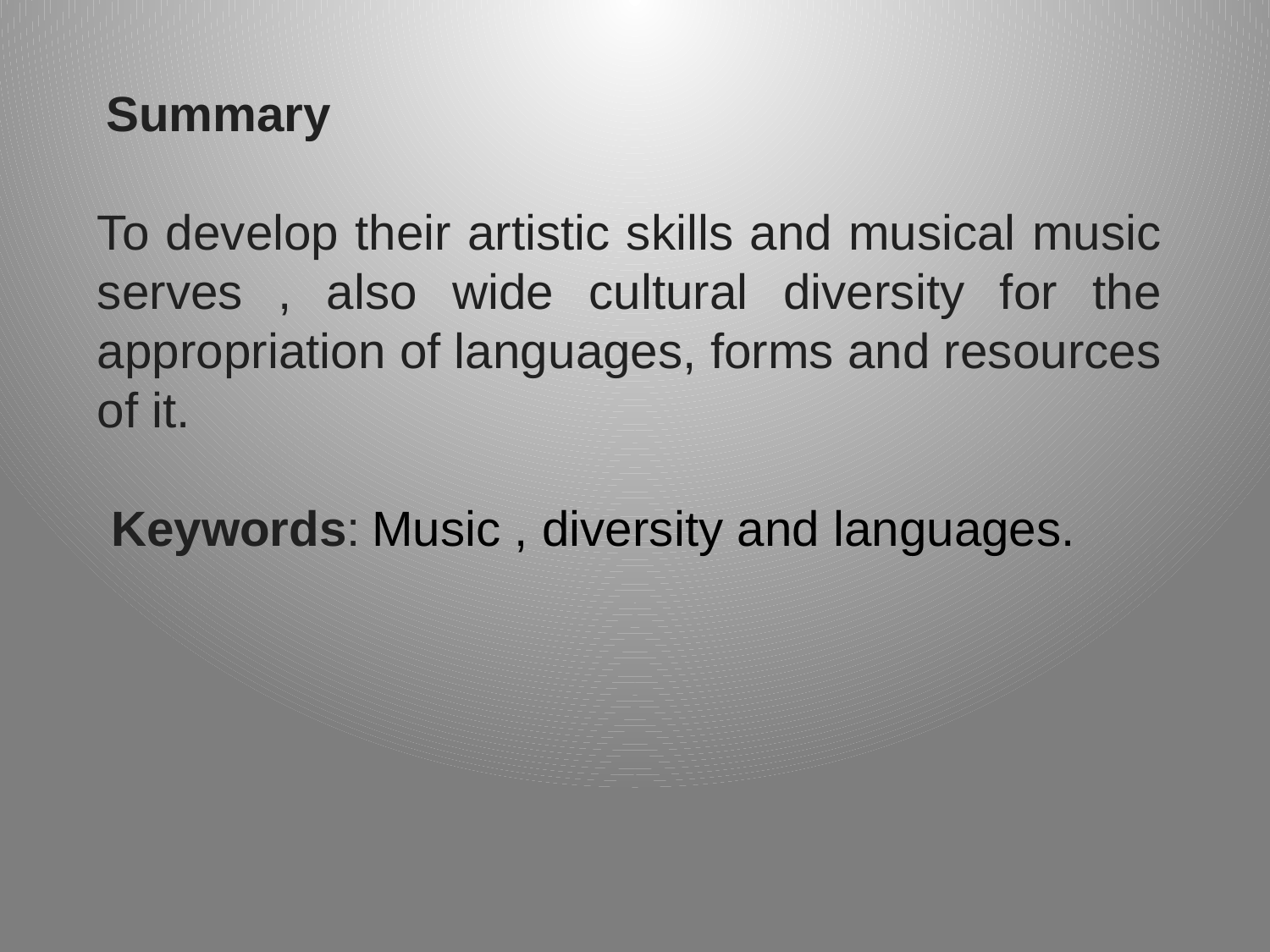

Summary

To develop their artistic skills and musical music serves , also wide cultural diversity for the appropriation of languages, forms and resources of it.

 Keywords: Music , diversity and languages.